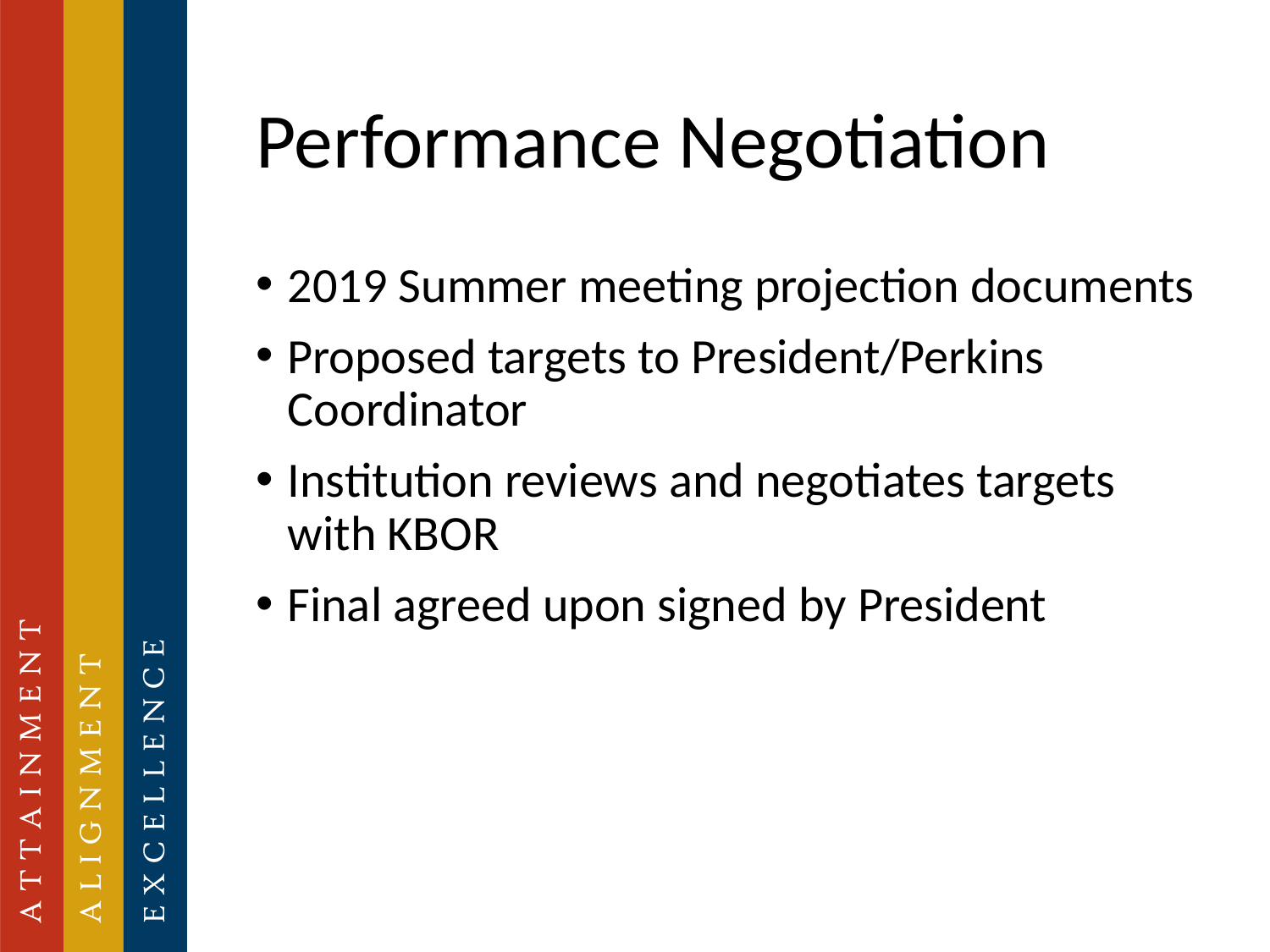

# Performance Negotiation
2019 Summer meeting projection documents
Proposed targets to President/Perkins Coordinator
Institution reviews and negotiates targets with KBOR
Final agreed upon signed by President